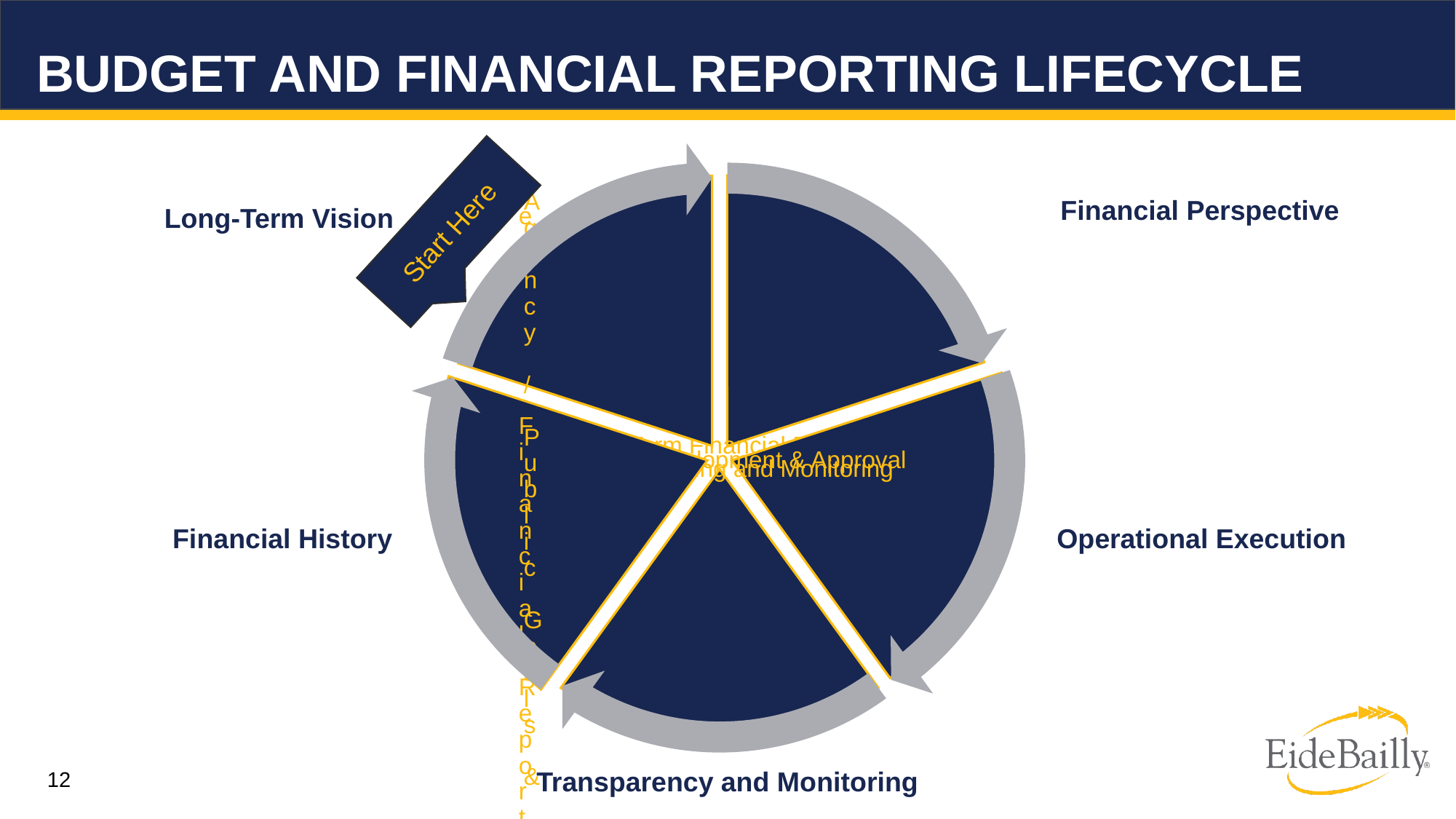

# Budget and Financial Reporting Lifecycle
Long-Term Financial Planning
Budget Development & Approval
Budget Reporting and Monitoring
Year-End Financial Reporting / Audit
Agency / Public Goals & Priorities
Financial Perspective
Start Here
Long-Term Vision
Financial History
Operational Execution
Transparency and Monitoring
12